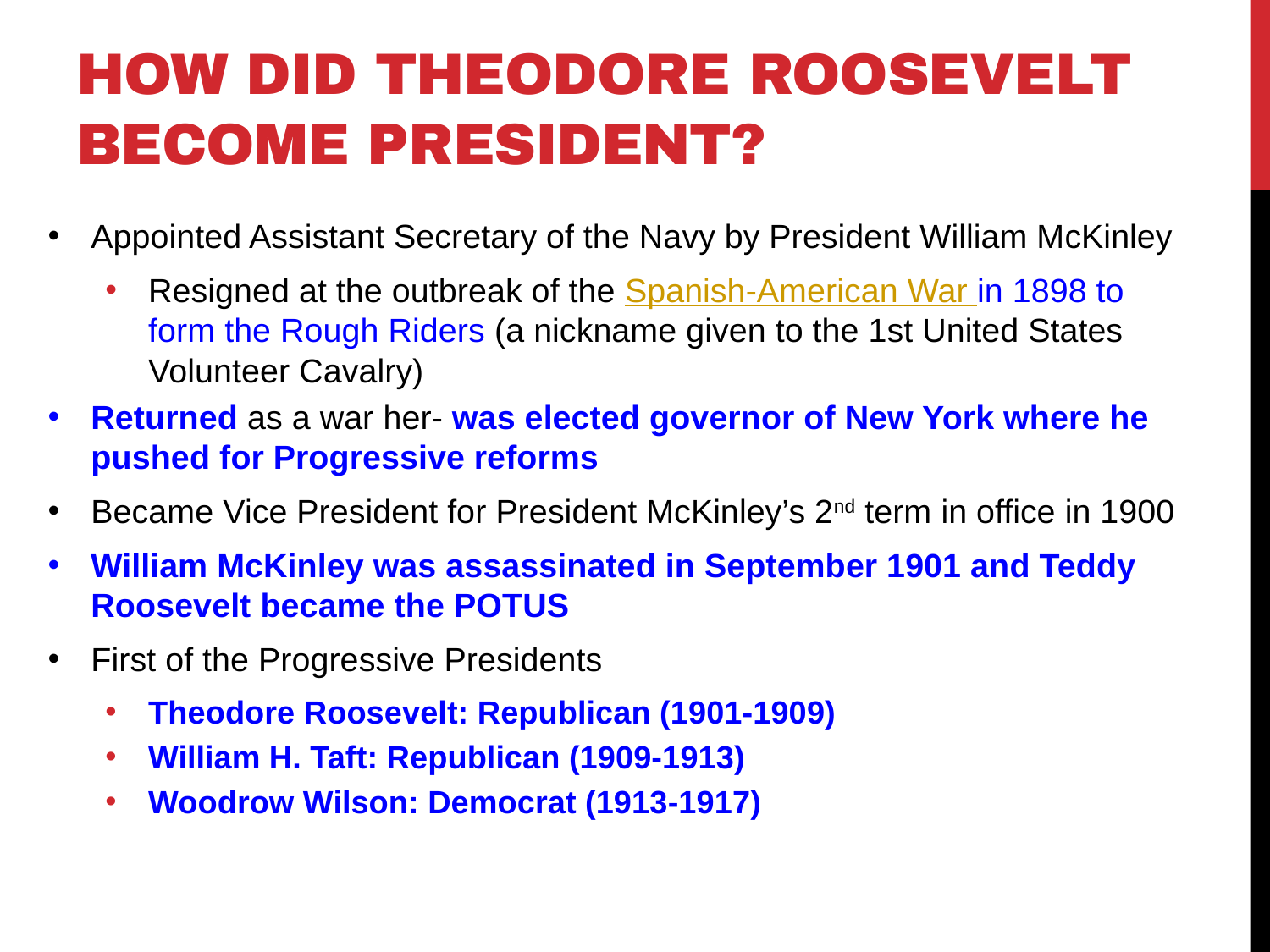

# How did Theodore Roosevelt Become President?
Appointed Assistant Secretary of the Navy by President William McKinley
Resigned at the outbreak of the Spanish-American War in 1898 to form the Rough Riders (a nickname given to the 1st United States Volunteer Cavalry)
Returned as a war her- was elected governor of New York where he pushed for Progressive reforms
Became Vice President for President McKinley’s 2nd term in office in 1900
William McKinley was assassinated in September 1901 and Teddy Roosevelt became the POTUS
First of the Progressive Presidents
Theodore Roosevelt: Republican (1901-1909)
William H. Taft: Republican (1909-1913)
Woodrow Wilson: Democrat (1913-1917)